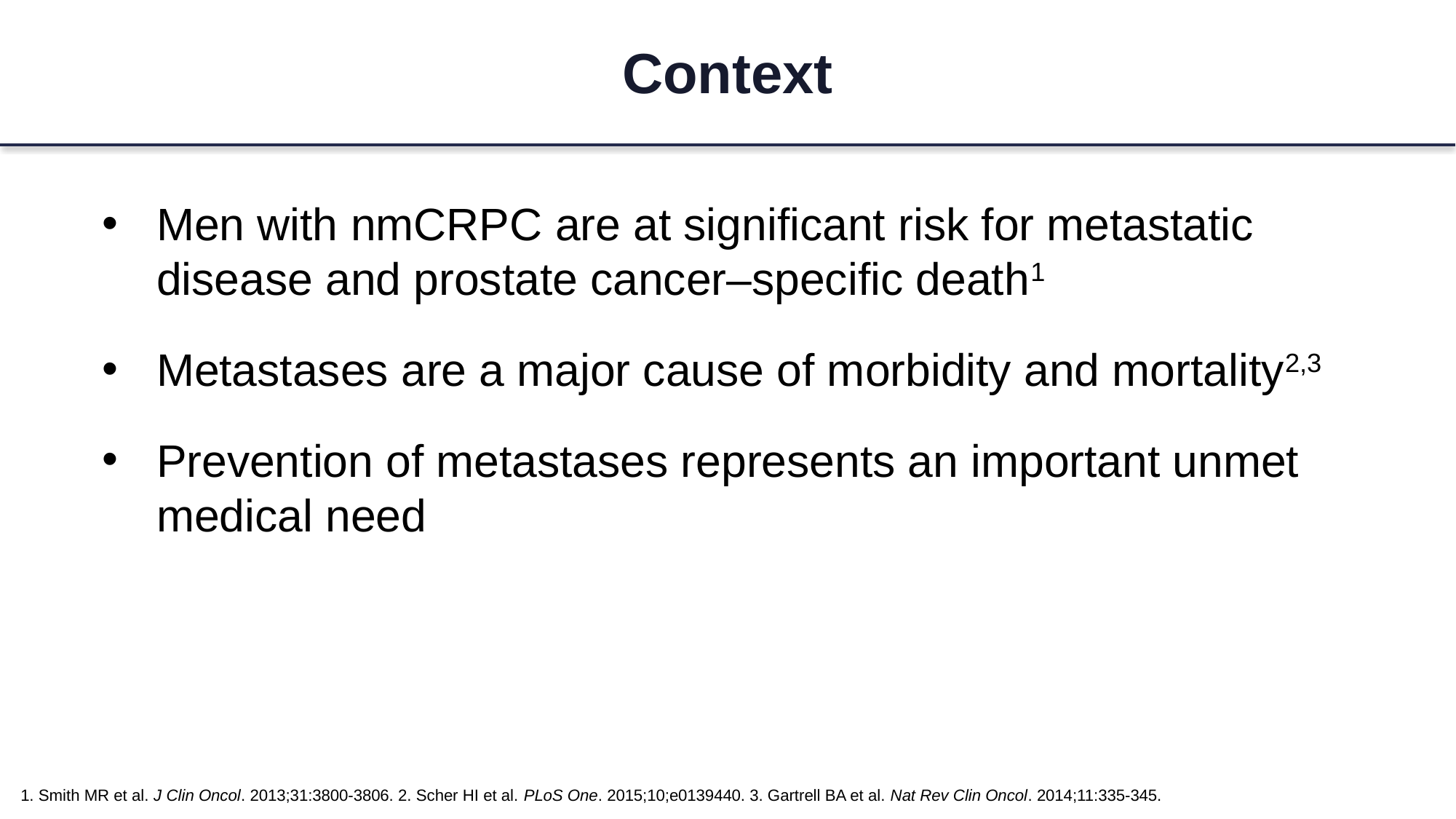

# Context
Men with nmCRPC are at significant risk for metastatic disease and prostate cancer–specific death1
Metastases are a major cause of morbidity and mortality2,3
Prevention of metastases represents an important unmet medical need
1. Smith MR et al. J Clin Oncol. 2013;31:3800-3806. 2. Scher HI et al. PLoS One. 2015;10;e0139440. 3. Gartrell BA et al. Nat Rev Clin Oncol. 2014;11:335-345.